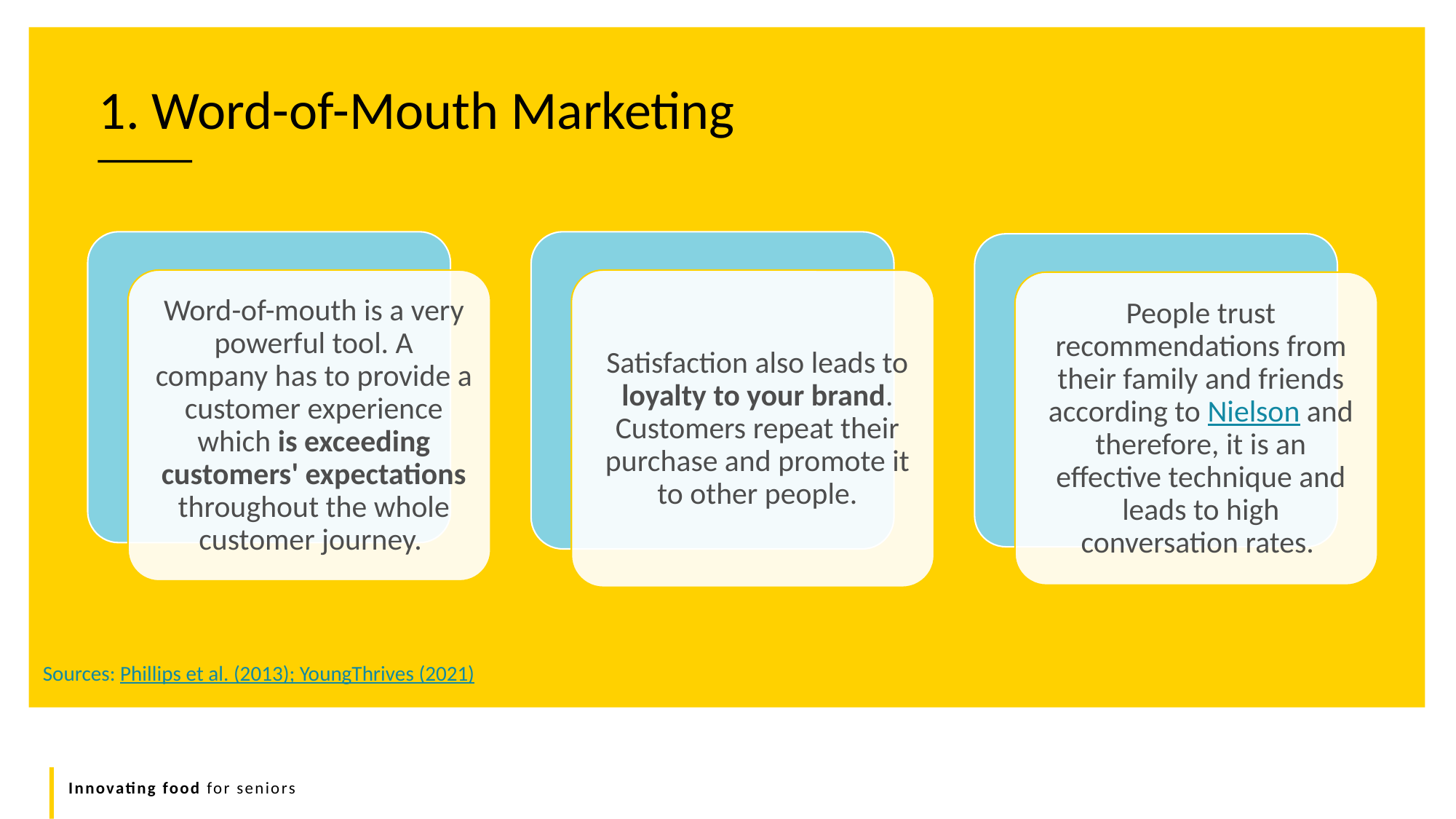

1. Word-of-Mouth Marketing
Word-of-mouth is a very powerful tool. A company has to provide a customer experience which is exceeding customers' expectations throughout the whole customer journey.
Satisfaction also leads to loyalty to your brand. Customers repeat their purchase and promote it to other people.
People trust recommendations from their family and friends according to Nielson and therefore, it is an effective technique and leads to high conversation rates.
Sources: Phillips et al. (2013); YoungThrives (2021)